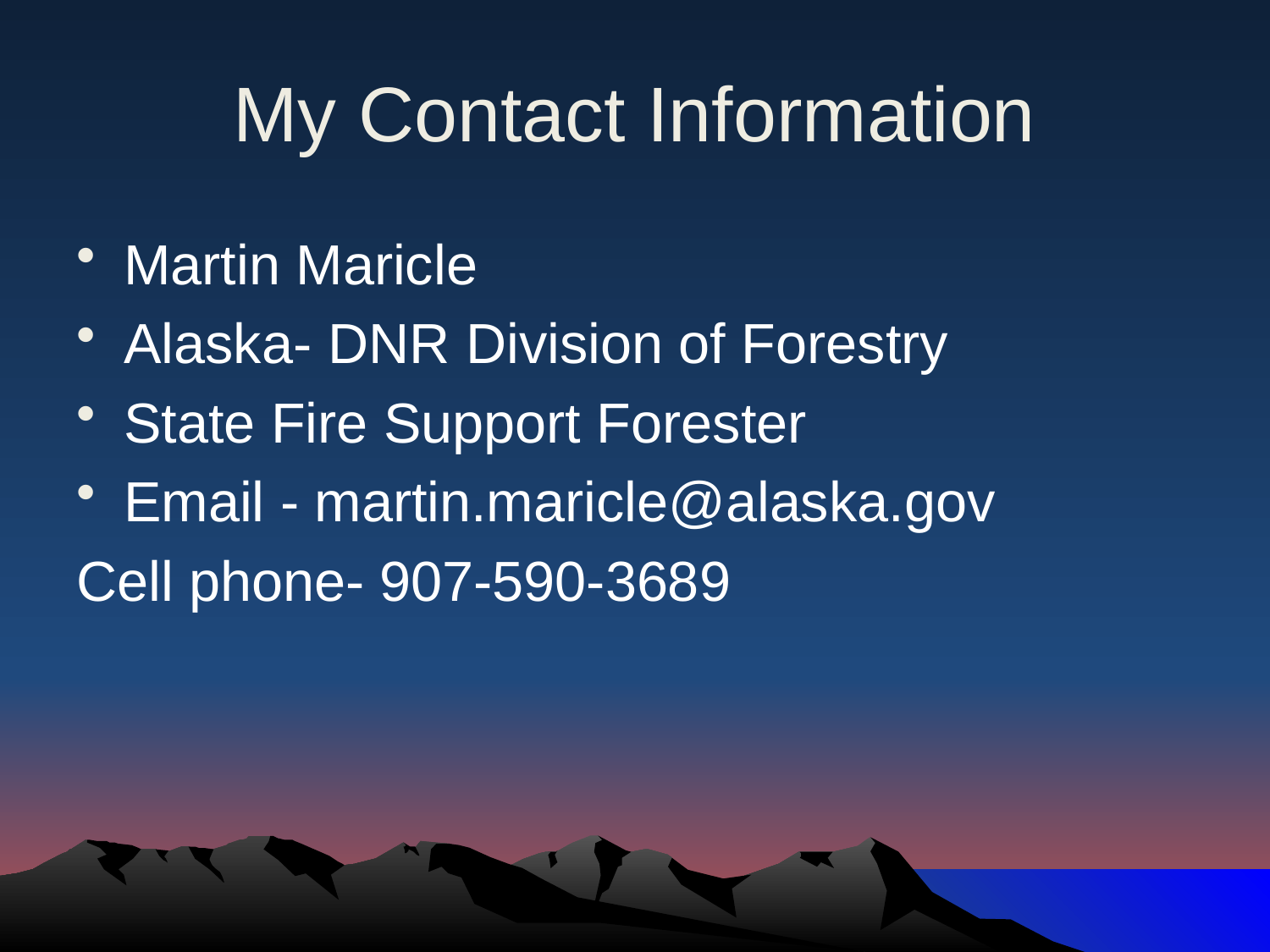

# My Contact Information
Martin Maricle
Alaska- DNR Division of Forestry
State Fire Support Forester
Email - martin.maricle@alaska.gov
Cell phone- 907-590-3689